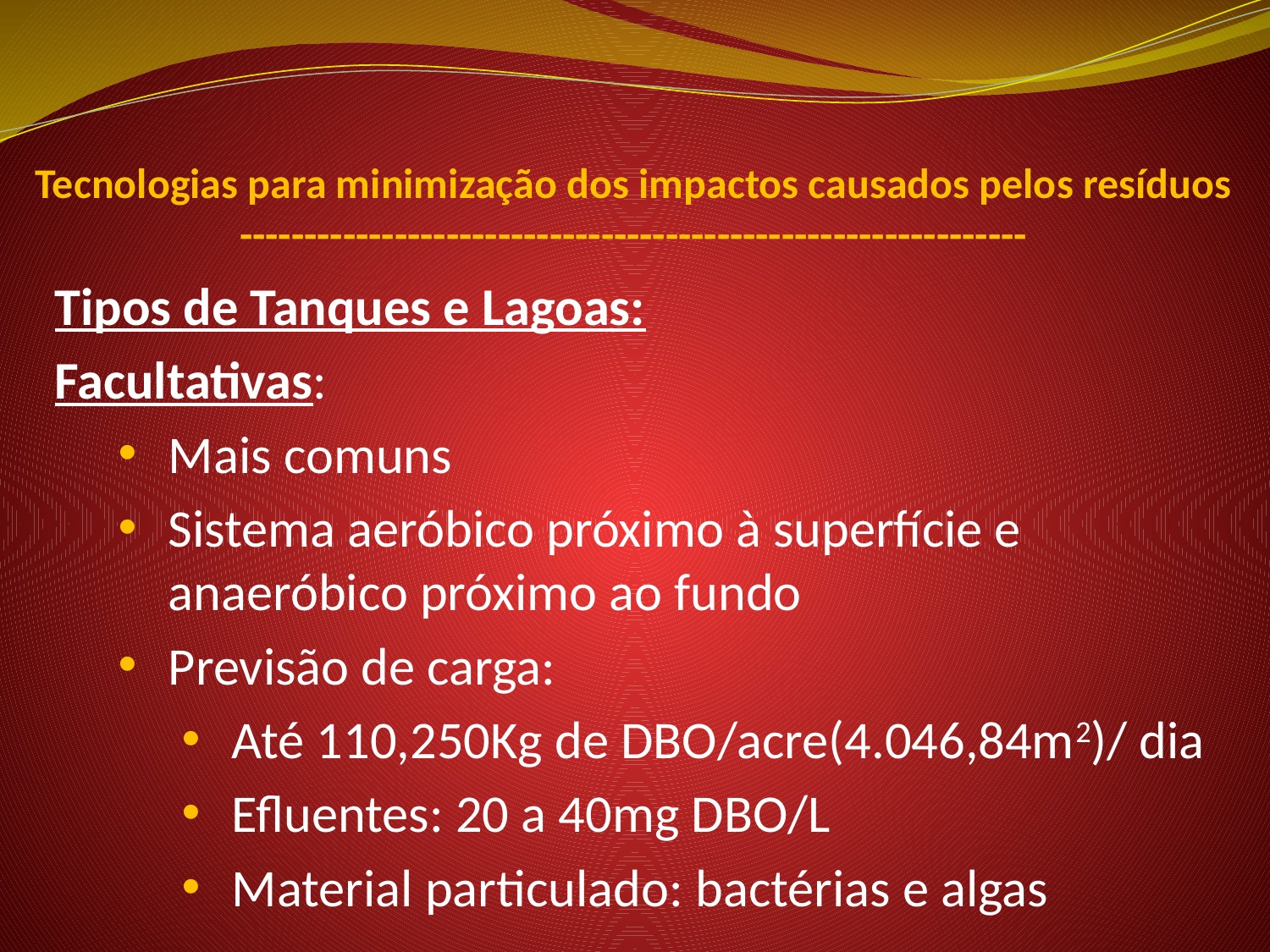

Tecnologias para minimização dos impactos causados pelos resíduos
-------------------------------------------------------------
Tipos de Tanques e Lagoas:
Facultativas:
Mais comuns
Sistema aeróbico próximo à superfície e anaeróbico próximo ao fundo
Previsão de carga:
Até 110,250Kg de DBO/acre(4.046,84m2)/ dia
Efluentes: 20 a 40mg DBO/L
Material particulado: bactérias e algas